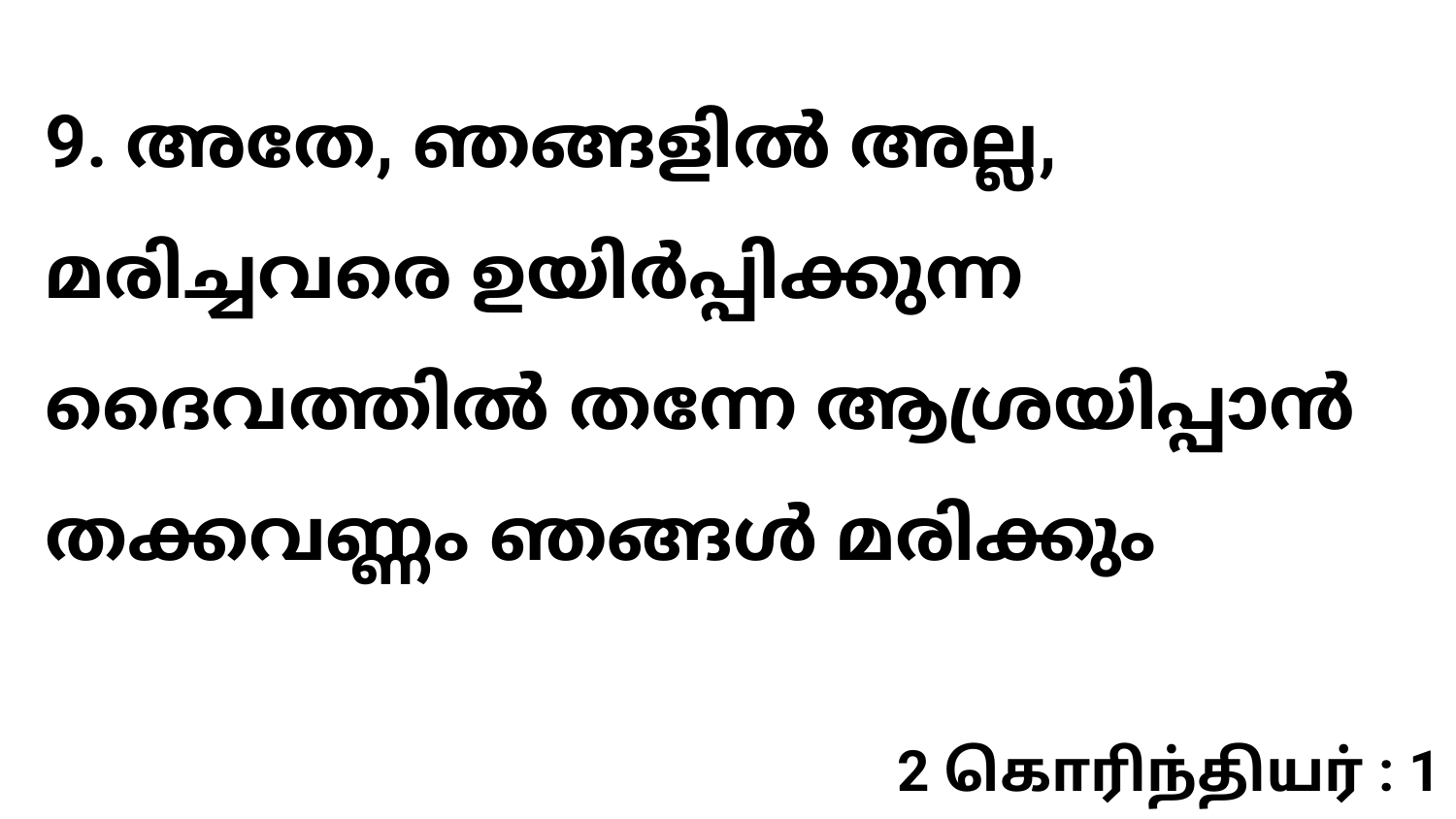

9. അതേ, ഞങ്ങളിൽ അല്ല, മരിച്ചവരെ ഉയിർപ്പിക്കുന്ന ദൈവത്തിൽ തന്നേ ആശ്രയിപ്പാൻ തക്കവണ്ണം ഞങ്ങൾ മരിക്കും
2 கொரிந்தியர் : 1